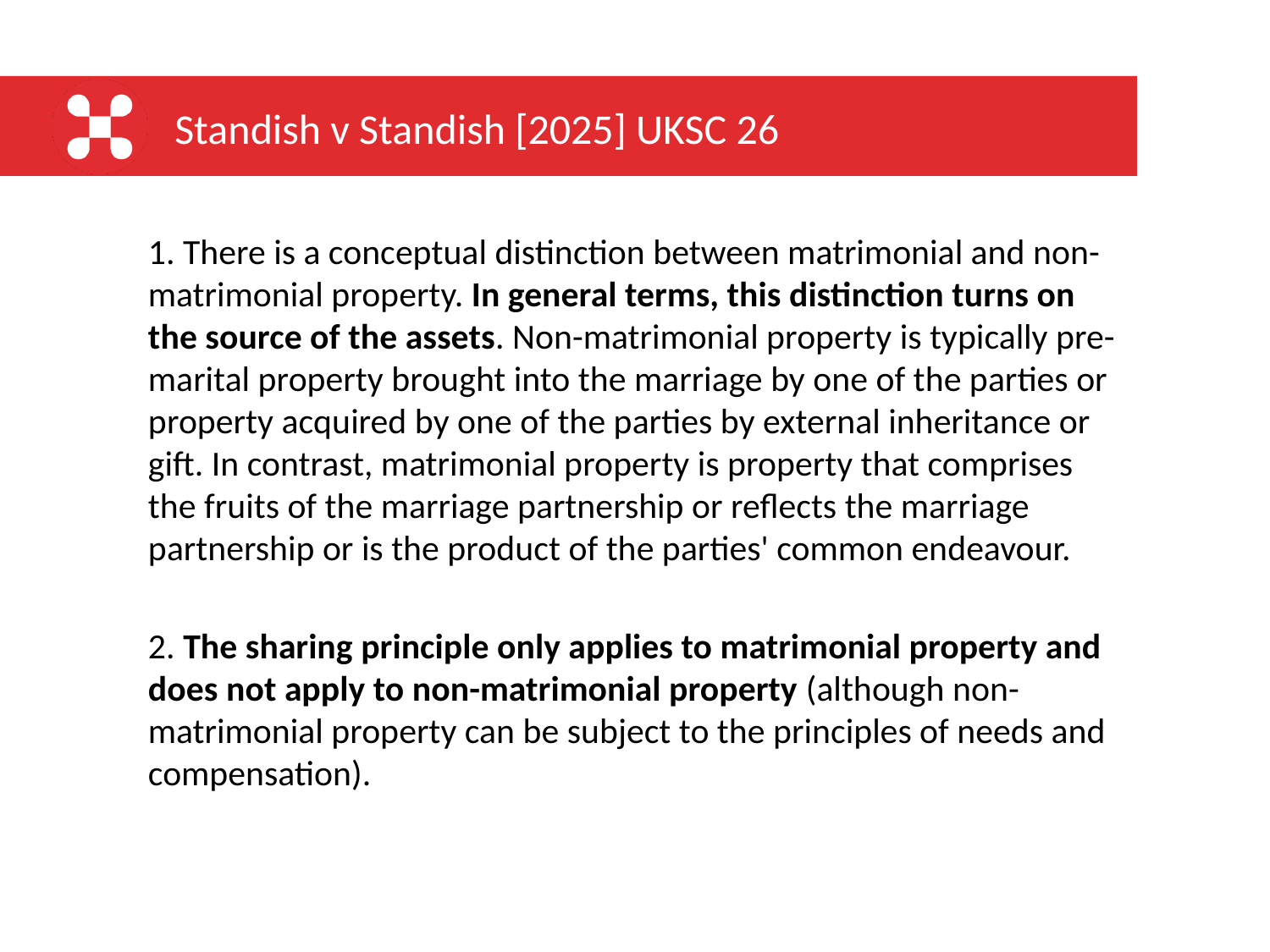

Standish v Standish [2025] UKSC 26

1. There is a conceptual distinction between matrimonial and non-matrimonial property. In general terms, this distinction turns on the source of the assets. Non-matrimonial property is typically pre-marital property brought into the marriage by one of the parties or property acquired by one of the parties by external inheritance or gift. In contrast, matrimonial property is property that comprises the fruits of the marriage partnership or reflects the marriage partnership or is the product of the parties' common endeavour.

2. The sharing principle only applies to matrimonial property and does not apply to non-matrimonial property (although non-matrimonial property can be subject to the principles of needs and compensation).